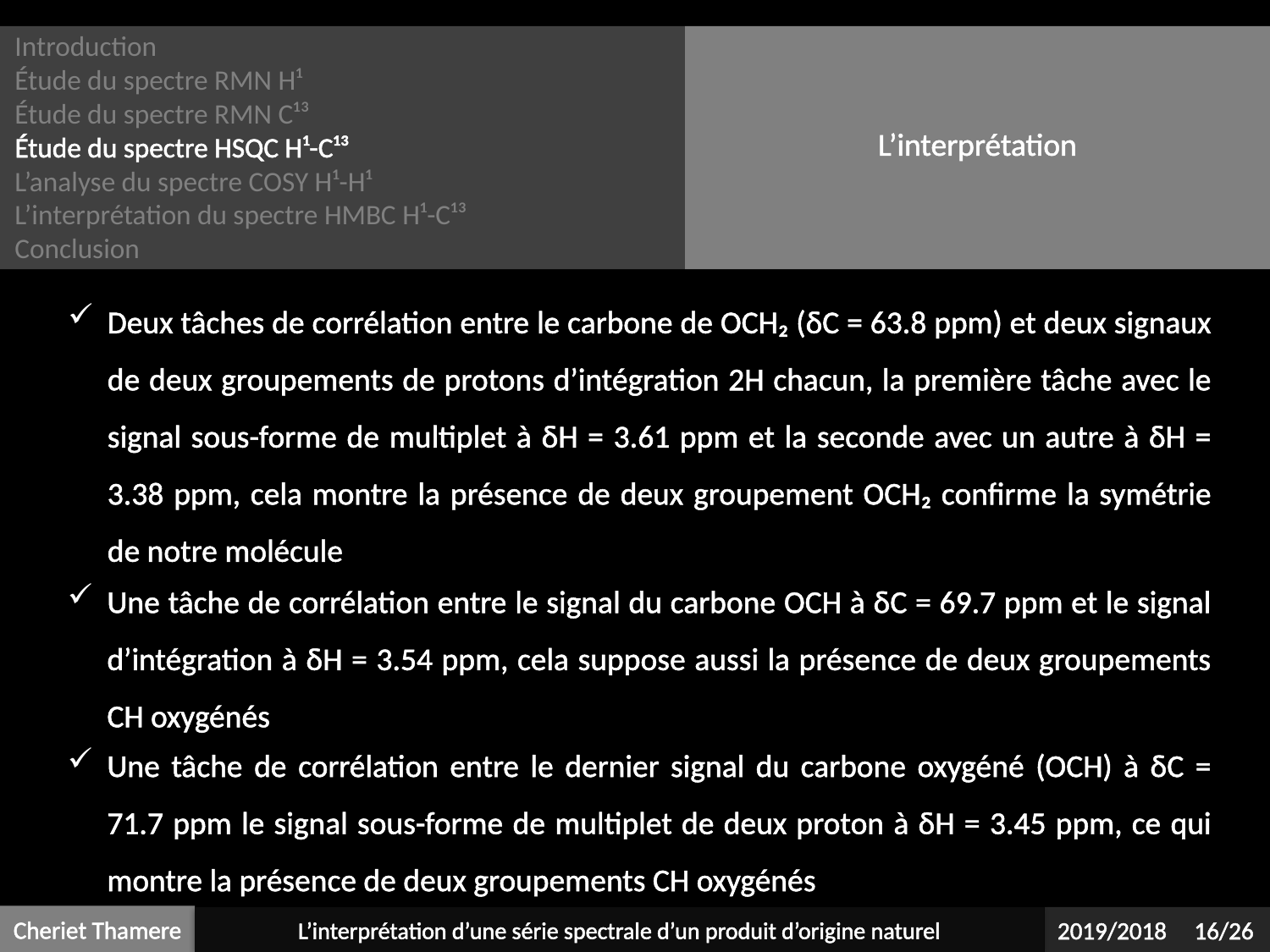

Introduction
Étude du spectre RMN H¹
Étude du spectre RMN C¹³
Étude du spectre HSQC H¹-C¹³
L’analyse du spectre COSY H¹-H¹
L’interprétation du spectre HMBC H¹-C¹³
Conclusion

L’interprétation
Deux tâches de corrélation entre le carbone de OCH₂ (δC = 63.8 ppm) et deux signaux de deux groupements de protons d’intégration 2H chacun, la première tâche avec le signal sous-forme de multiplet à δH = 3.61 ppm et la seconde avec un autre à δH = 3.38 ppm, cela montre la présence de deux groupement OCH₂ confirme la symétrie de notre molécule
Une tâche de corrélation entre le signal du carbone OCH à δC = 69.7 ppm et le signal d’intégration à δH = 3.54 ppm, cela suppose aussi la présence de deux groupements CH oxygénés
Une tâche de corrélation entre le dernier signal du carbone oxygéné (OCH) à δC = 71.7 ppm le signal sous-forme de multiplet de deux proton à δH = 3.45 ppm, ce qui montre la présence de deux groupements CH oxygénés
Cheriet Thamere
L’interprétation d’une série spectrale d’un produit d’origine naturel
2019/2018     16/26